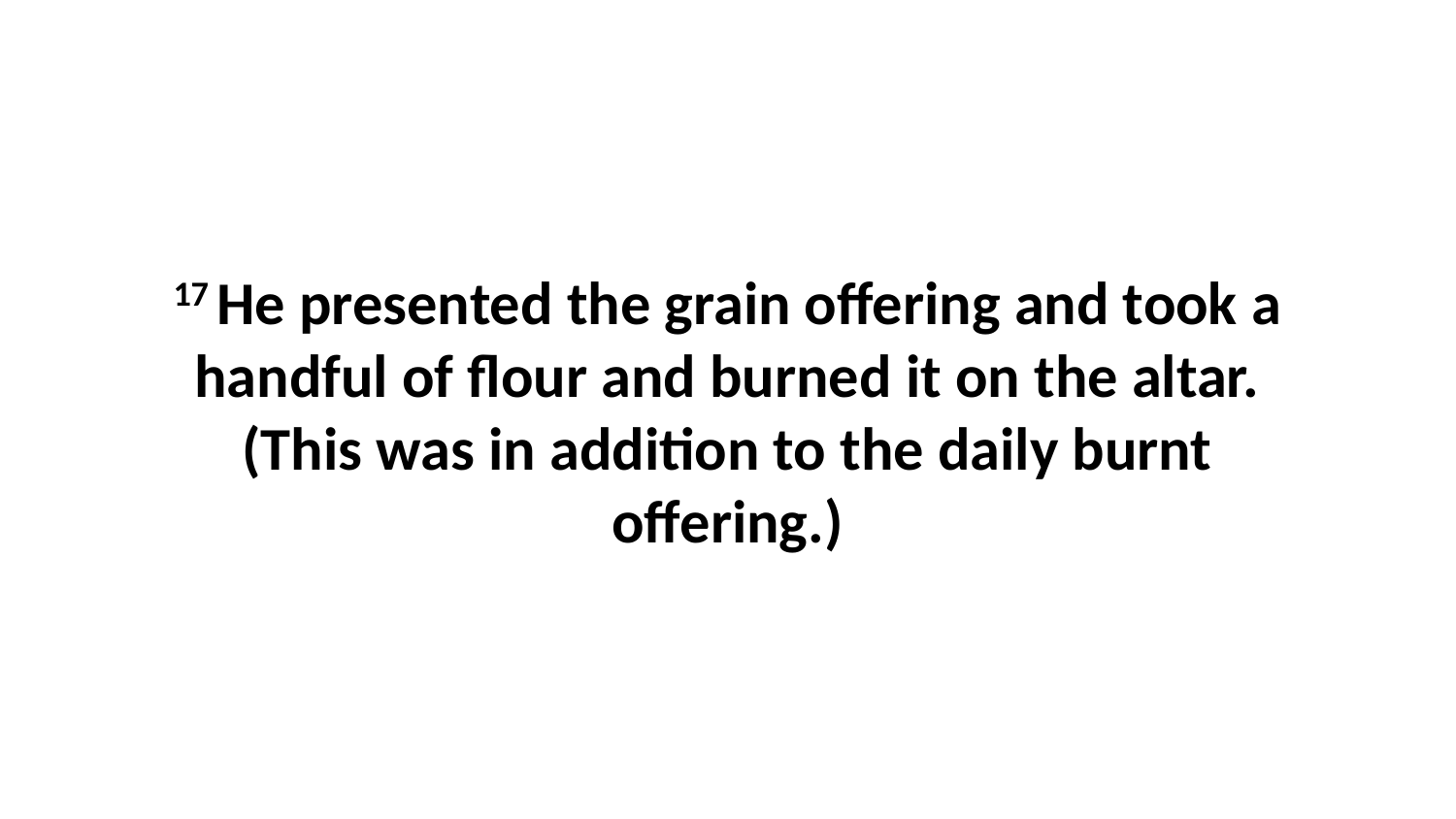

17 He presented the grain offering and took a handful of flour and burned it on the altar. (This was in addition to the daily burnt offering.)